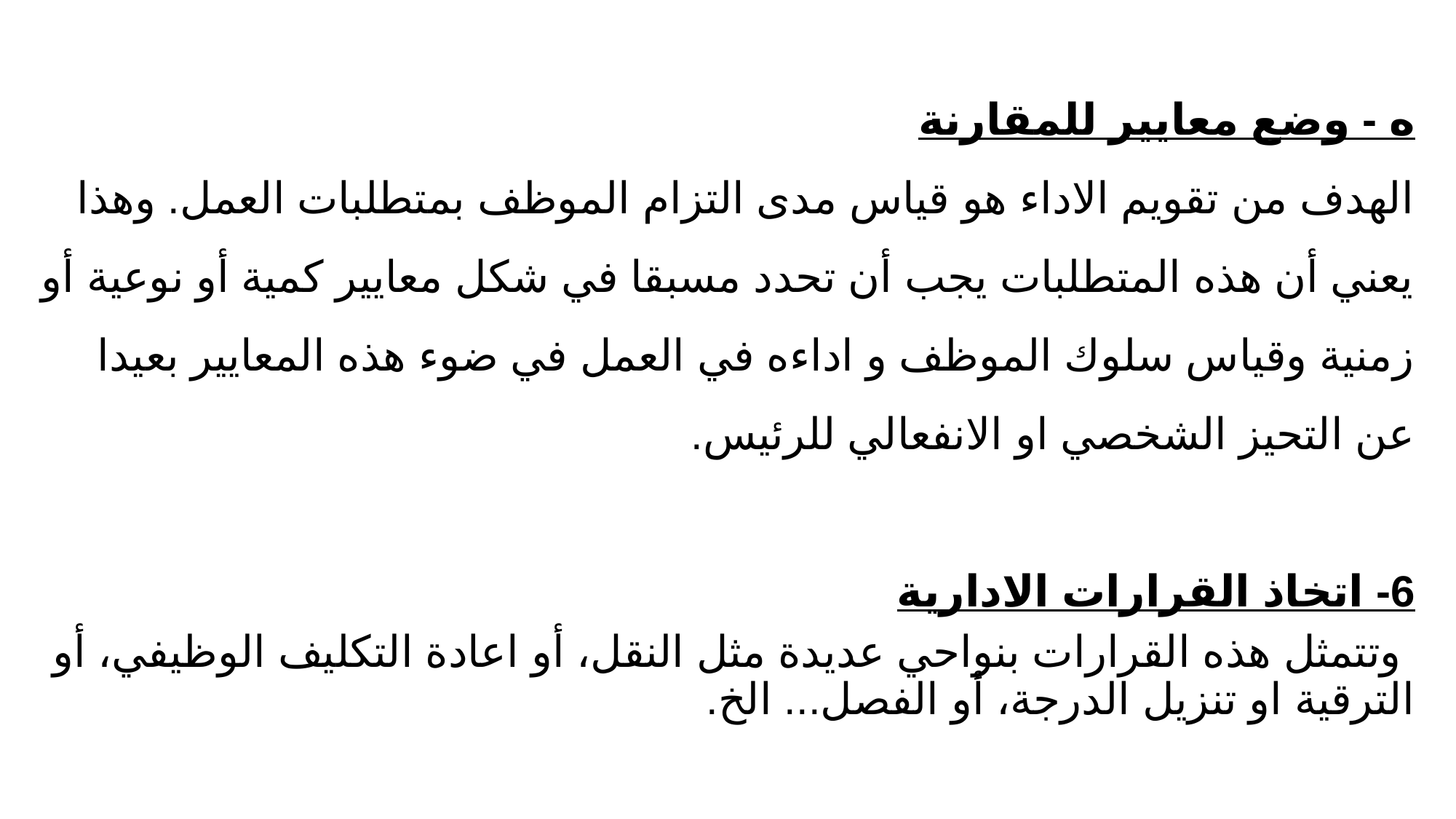

ه - وضع معايير للمقارنة
الهدف من تقويم الاداء هو قياس مدى التزام الموظف بمتطلبات العمل. وهذا يعني أن هذه المتطلبات يجب أن تحدد مسبقا في شكل معايير كمية أو نوعية أو زمنية وقياس سلوك الموظف و اداءه في العمل في ضوء هذه المعايير بعيدا عن التحيز الشخصي او الانفعالي للرئيس.

6- اتخاذ القرارات الادارية
 وتتمثل هذه القرارات بنواحي عديدة مثل النقل، أو اعادة التكليف الوظيفي، أو الترقية او تنزيل الدرجة، أو الفصل... الخ.